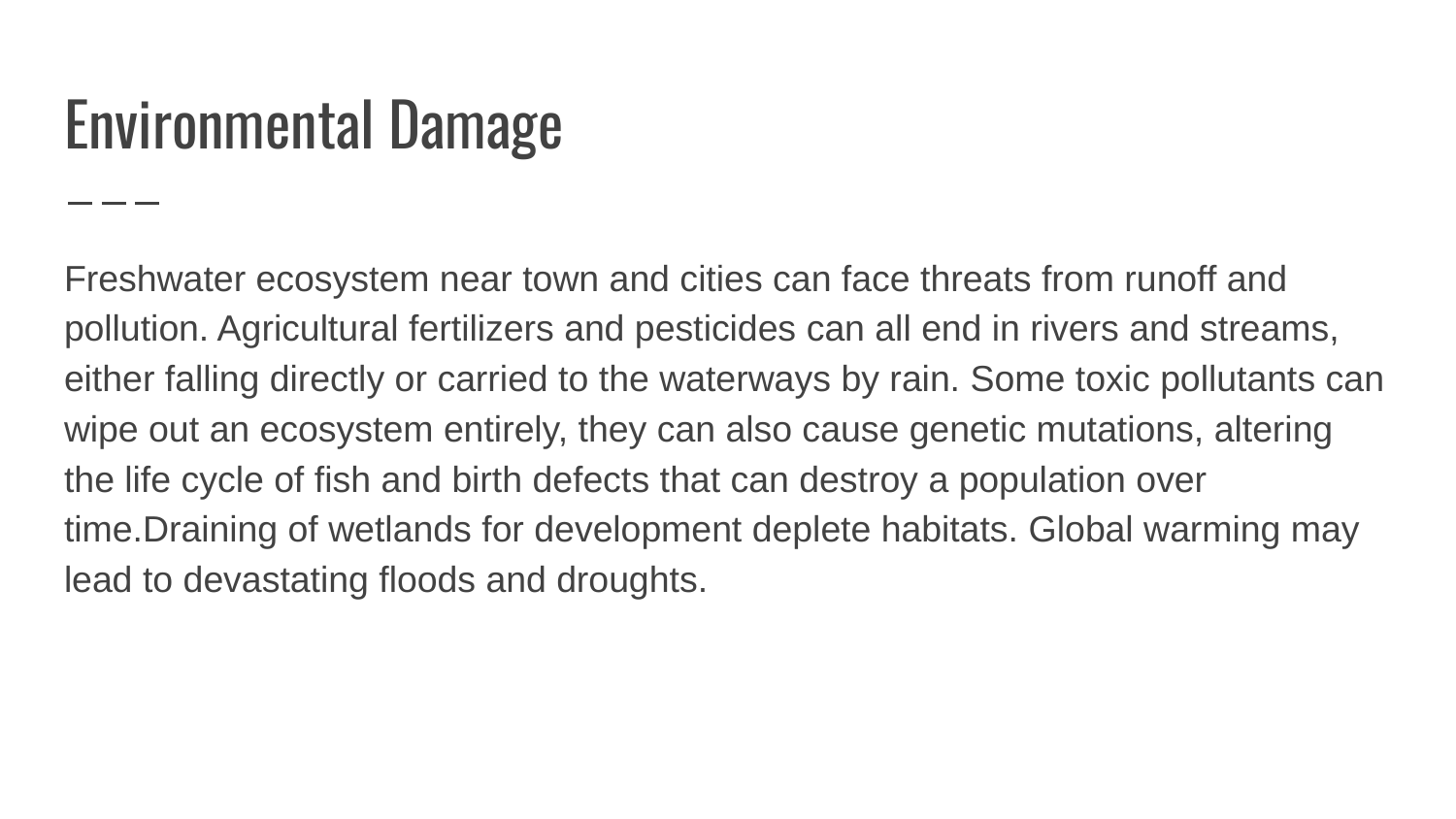

# Environmental Damage
Freshwater ecosystem near town and cities can face threats from runoff and pollution. Agricultural fertilizers and pesticides can all end in rivers and streams, either falling directly or carried to the waterways by rain. Some toxic pollutants can wipe out an ecosystem entirely, they can also cause genetic mutations, altering the life cycle of fish and birth defects that can destroy a population over time.Draining of wetlands for development deplete habitats. Global warming may lead to devastating floods and droughts.